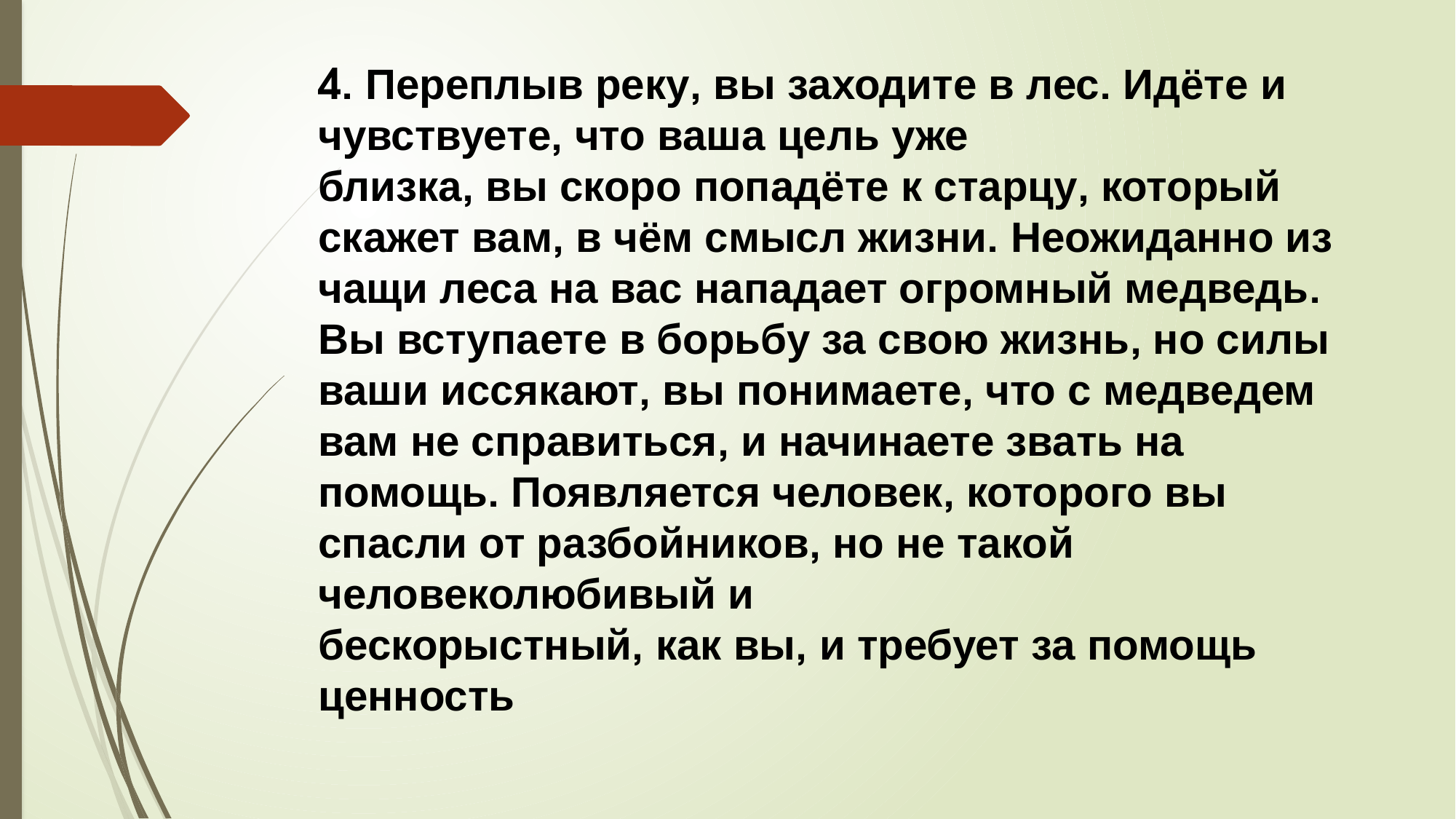

4. Переплыв реку, вы заходите в лес. Идёте и чувствуете, что ваша цель уже
близка, вы скоро попадёте к старцу, который скажет вам, в чём смысл жизни. Неожиданно из чащи леса на вас нападает огромный медведь. Вы вступаете в борьбу за свою жизнь, но силы ваши иссякают, вы понимаете, что с медведем вам не справиться, и начинаете звать на помощь. Появляется человек, которого вы спасли от разбойников, но не такой человеколюбивый и
бескорыстный, как вы, и требует за помощь ценность